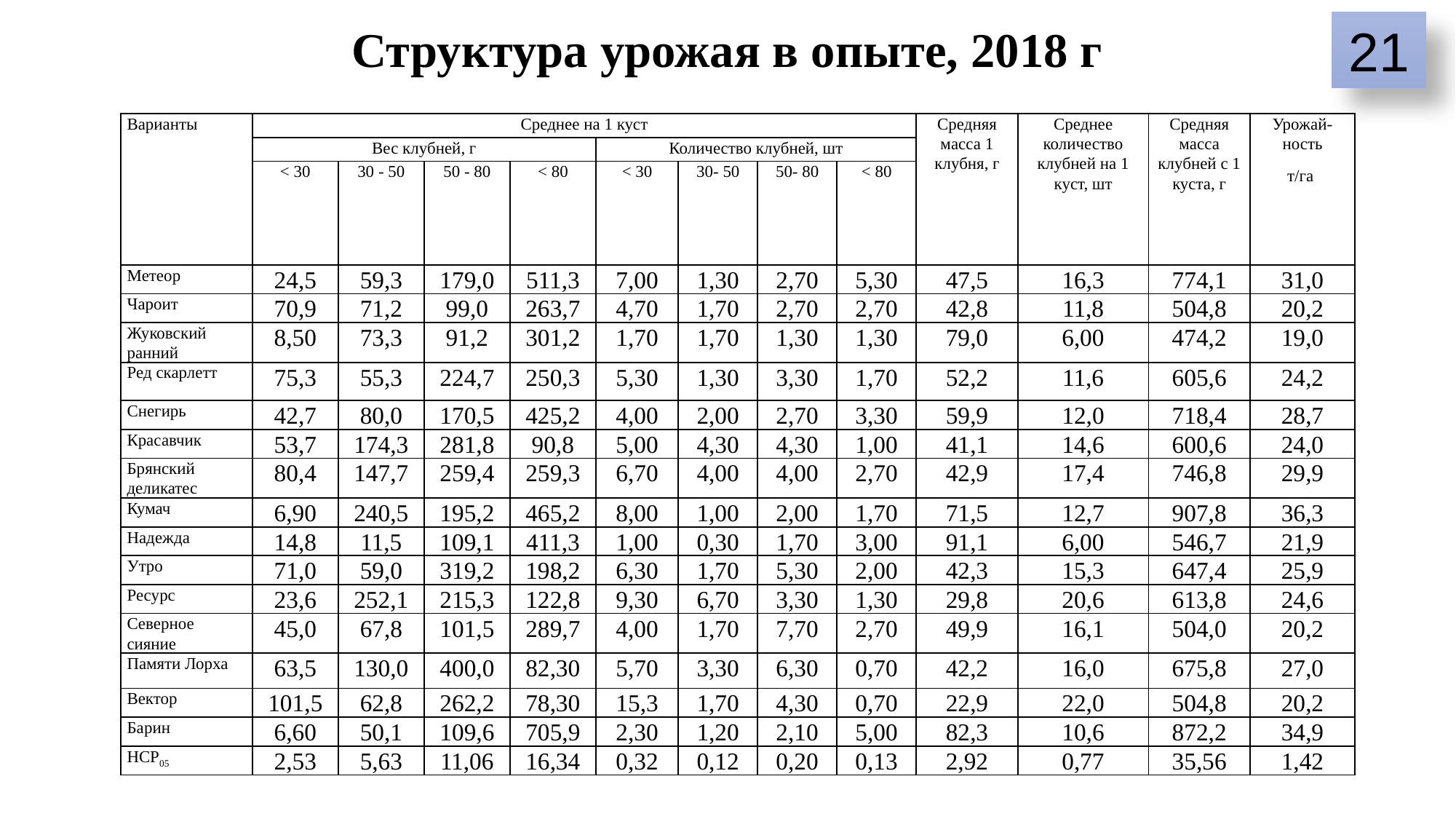

21
# Структура урожая в опыте, 2018 г
| Варианты | Среднее на 1 куст |  |  |  |  |  |  |  | Средняя масса 1 клубня, г | Среднее количество клубней на 1 куст, шт | Средняя масса клубней с 1 куста, г | Урожай-ность т/га |
| --- | --- | --- | --- | --- | --- | --- | --- | --- | --- | --- | --- | --- |
|  | Вес клубней, г |  |  |  | Количество клубней, шт |  |  |  |  |  |  |  |
|  | < 30 | 30 - 50 | 50 - 80 | < 80 | < 30 | 30- 50 | 50- 80 | < 80 |  |  |  |  |
| Метеор | 24,5 | 59,3 | 179,0 | 511,3 | 7,00 | 1,30 | 2,70 | 5,30 | 47,5 | 16,3 | 774,1 | 31,0 |
| Чароит | 70,9 | 71,2 | 99,0 | 263,7 | 4,70 | 1,70 | 2,70 | 2,70 | 42,8 | 11,8 | 504,8 | 20,2 |
| Жуковский ранний | 8,50 | 73,3 | 91,2 | 301,2 | 1,70 | 1,70 | 1,30 | 1,30 | 79,0 | 6,00 | 474,2 | 19,0 |
| Ред скарлетт | 75,3 | 55,3 | 224,7 | 250,3 | 5,30 | 1,30 | 3,30 | 1,70 | 52,2 | 11,6 | 605,6 | 24,2 |
| Снегирь | 42,7 | 80,0 | 170,5 | 425,2 | 4,00 | 2,00 | 2,70 | 3,30 | 59,9 | 12,0 | 718,4 | 28,7 |
| Красавчик | 53,7 | 174,3 | 281,8 | 90,8 | 5,00 | 4,30 | 4,30 | 1,00 | 41,1 | 14,6 | 600,6 | 24,0 |
| Брянский деликатес | 80,4 | 147,7 | 259,4 | 259,3 | 6,70 | 4,00 | 4,00 | 2,70 | 42,9 | 17,4 | 746,8 | 29,9 |
| Кумач | 6,90 | 240,5 | 195,2 | 465,2 | 8,00 | 1,00 | 2,00 | 1,70 | 71,5 | 12,7 | 907,8 | 36,3 |
| Надежда | 14,8 | 11,5 | 109,1 | 411,3 | 1,00 | 0,30 | 1,70 | 3,00 | 91,1 | 6,00 | 546,7 | 21,9 |
| Утро | 71,0 | 59,0 | 319,2 | 198,2 | 6,30 | 1,70 | 5,30 | 2,00 | 42,3 | 15,3 | 647,4 | 25,9 |
| Ресурс | 23,6 | 252,1 | 215,3 | 122,8 | 9,30 | 6,70 | 3,30 | 1,30 | 29,8 | 20,6 | 613,8 | 24,6 |
| Северное сияние | 45,0 | 67,8 | 101,5 | 289,7 | 4,00 | 1,70 | 7,70 | 2,70 | 49,9 | 16,1 | 504,0 | 20,2 |
| Памяти Лорха | 63,5 | 130,0 | 400,0 | 82,30 | 5,70 | 3,30 | 6,30 | 0,70 | 42,2 | 16,0 | 675,8 | 27,0 |
| Вектор | 101,5 | 62,8 | 262,2 | 78,30 | 15,3 | 1,70 | 4,30 | 0,70 | 22,9 | 22,0 | 504,8 | 20,2 |
| Барин | 6,60 | 50,1 | 109,6 | 705,9 | 2,30 | 1,20 | 2,10 | 5,00 | 82,3 | 10,6 | 872,2 | 34,9 |
| НСР05 | 2,53 | 5,63 | 11,06 | 16,34 | 0,32 | 0,12 | 0,20 | 0,13 | 2,92 | 0,77 | 35,56 | 1,42 |